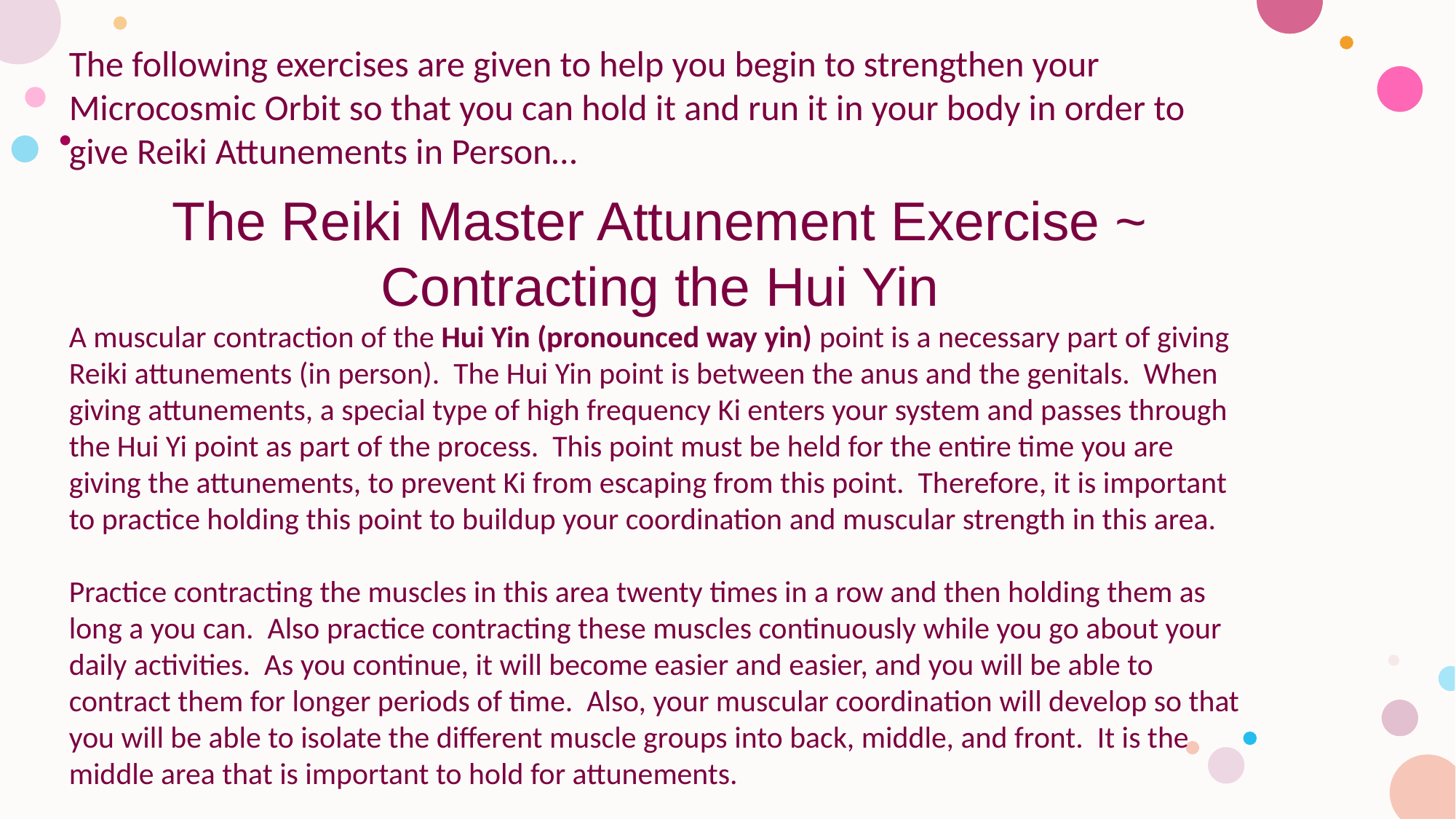

The following exercises are given to help you begin to strengthen your Microcosmic Orbit so that you can hold it and run it in your body in order to give Reiki Attunements in Person…

The Reiki Master Attunement Exercise ~ Contracting the Hui Yin
A muscular contraction of the Hui Yin (pronounced way yin) point is a necessary part of giving Reiki attunements (in person).  The Hui Yin point is between the anus and the genitals.  When giving attunements, a special type of high frequency Ki enters your system and passes through the Hui Yi point as part of the process.  This point must be held for the entire time you are giving the attunements, to prevent Ki from escaping from this point.  Therefore, it is important to practice holding this point to buildup your coordination and muscular strength in this area.

Practice contracting the muscles in this area twenty times in a row and then holding them as long a you can.  Also practice contracting these muscles continuously while you go about your daily activities.  As you continue, it will become easier and easier, and you will be able to contract them for longer periods of time.  Also, your muscular coordination will develop so that you will be able to isolate the different muscle groups into back, middle, and front.  It is the middle area that is important to hold for attunements.